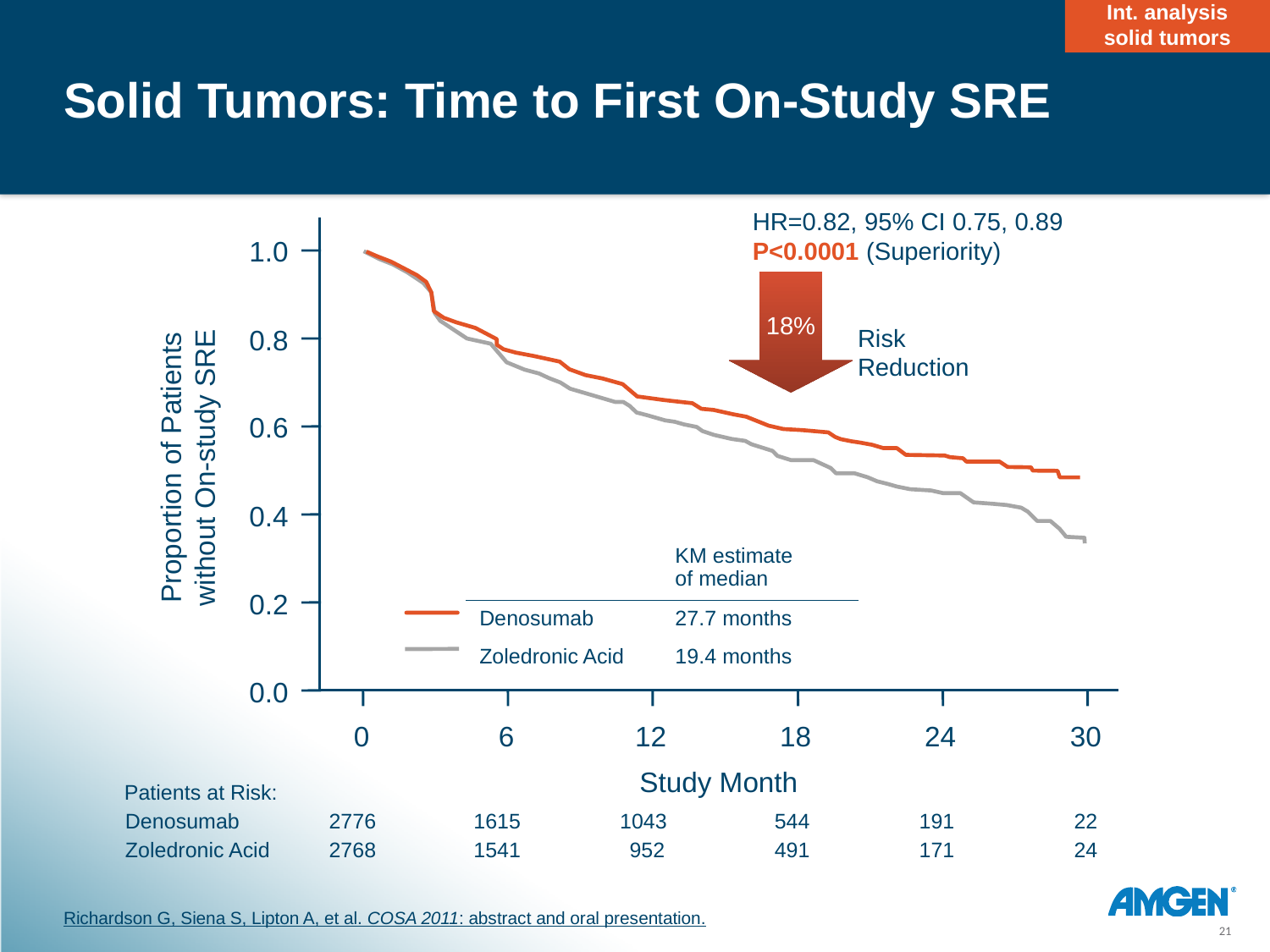

Int. analysis
solid tumors
# Solid Tumors: Time to First On-Study SRE
HR=0.82, 95% CI 0.75, 0.89
P<0.0001 (Superiority)

1.0

18%
Risk Reduction
0.8

0.6

Proportion of Patients
without On-study SRE
0.4

|  | KM estimate of median |
| --- | --- |
| Denosumab | 27.7 months |
| Zoledronic Acid | 19.4 months |
0.2

0.0

0
6
12
18
24
30
Study Month
Patients at Risk:
Denosumab
2776
1615
1043
544
191
22
Zoledronic Acid
2768
1541
952
491
171
24
Richardson G, Siena S, Lipton A, et al. COSA 2011: abstract and oral presentation.